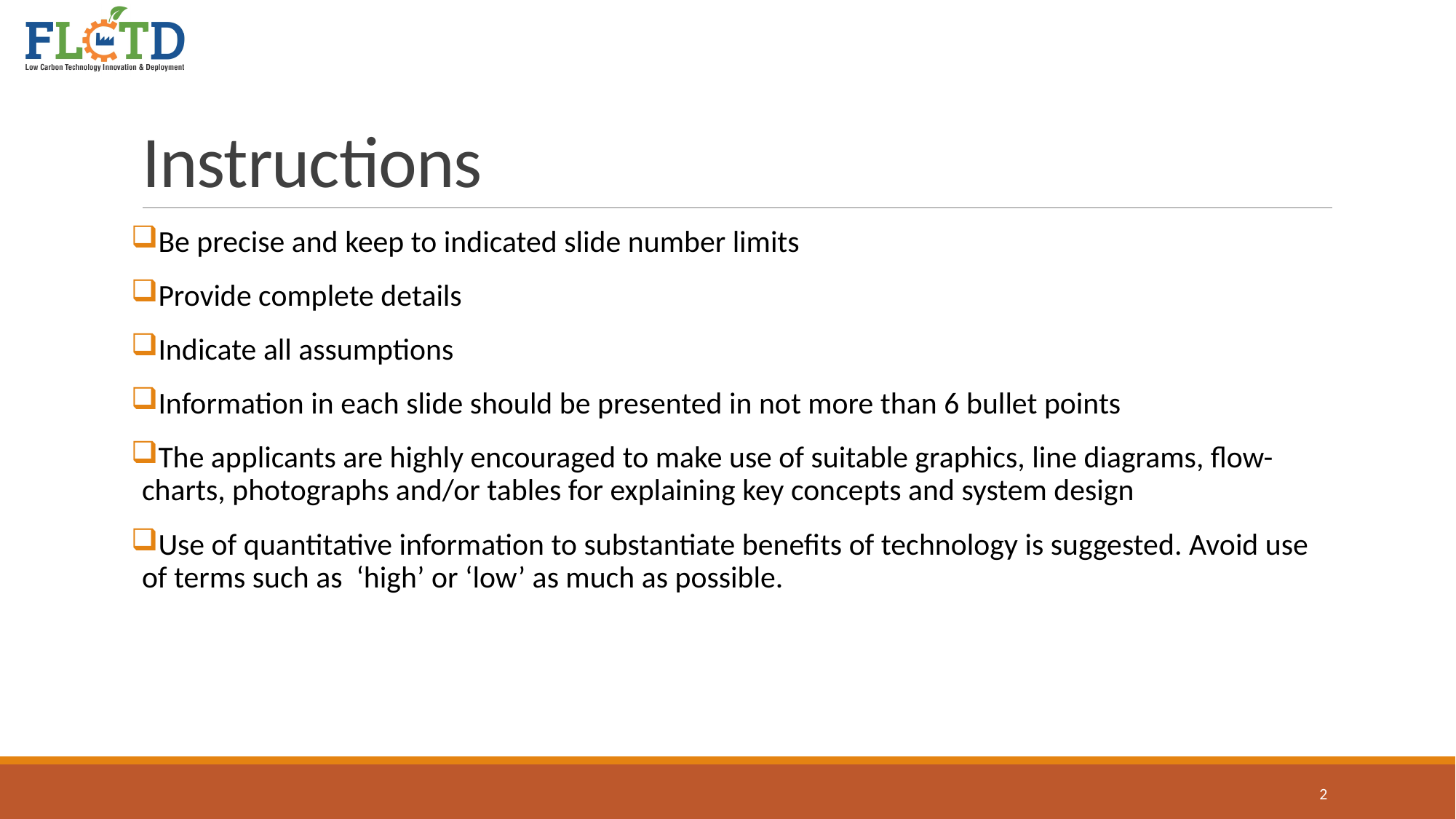

# Instructions
Be precise and keep to indicated slide number limits
Provide complete details
Indicate all assumptions
Information in each slide should be presented in not more than 6 bullet points
The applicants are highly encouraged to make use of suitable graphics, line diagrams, flow-charts, photographs and/or tables for explaining key concepts and system design
Use of quantitative information to substantiate benefits of technology is suggested. Avoid use of terms such as  ‘high’ or ‘low’ as much as possible.

2